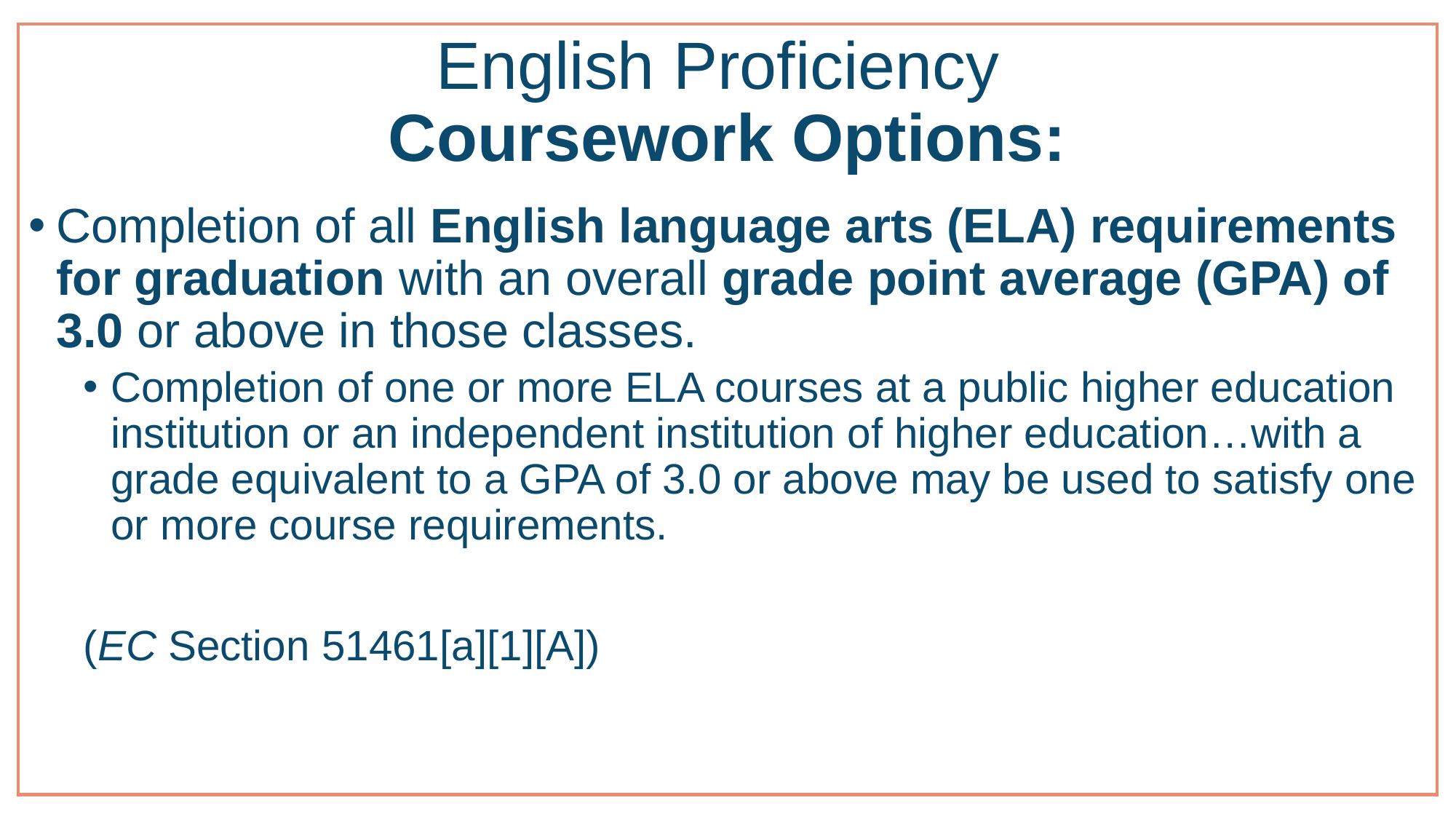

# English Proficiency Coursework Options:
Completion of all English language arts (ELA) requirements for graduation with an overall grade point average (GPA) of 3.0 or above in those classes.
Completion of one or more ELA courses at a public higher education institution or an independent institution of higher education…with a grade equivalent to a GPA of 3.0 or above may be used to satisfy one or more course requirements.

(EC Section 51461[a][1][A])